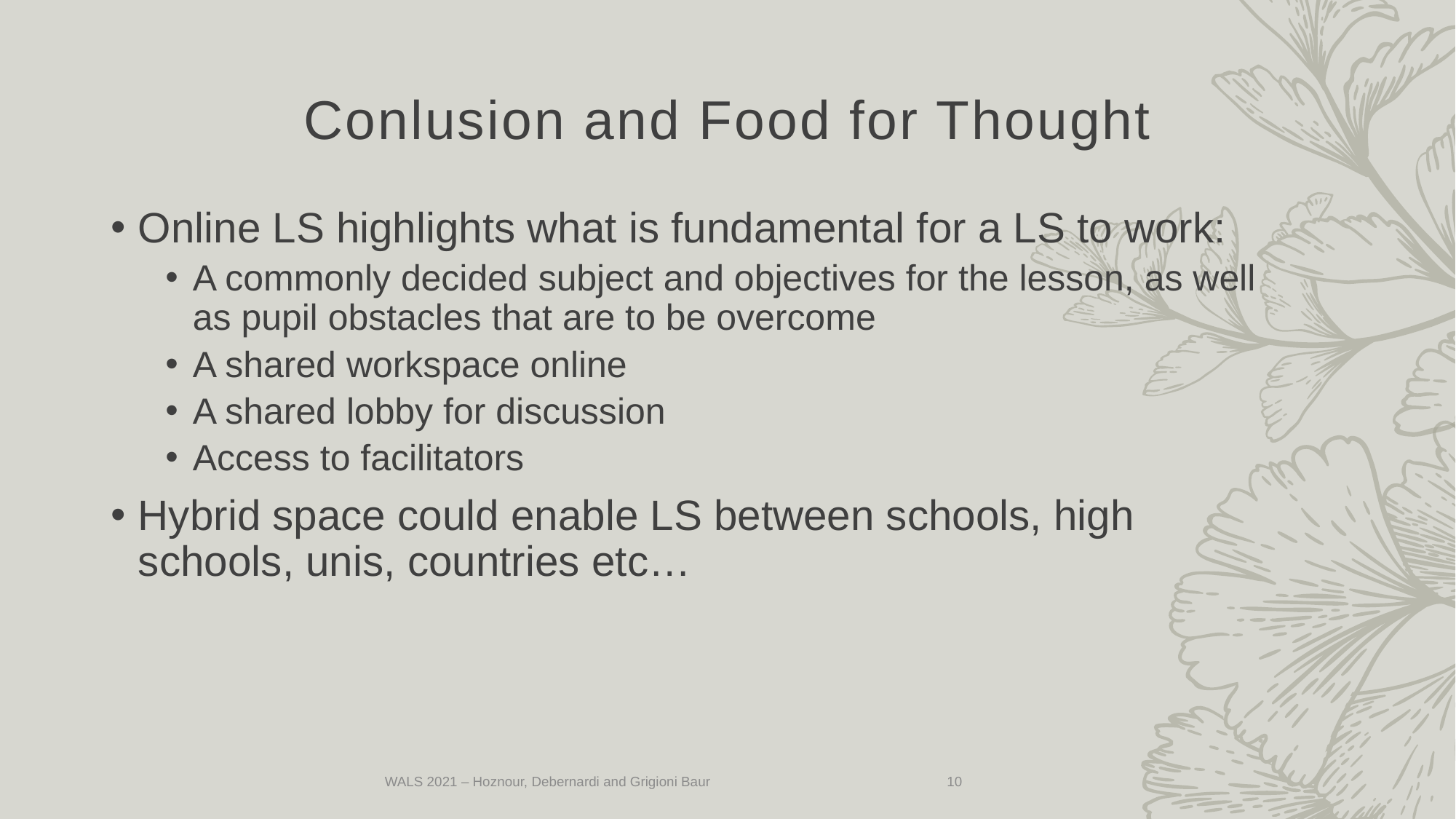

# Conlusion and Food for Thought
Online LS highlights what is fundamental for a LS to work:
A commonly decided subject and objectives for the lesson, as well as pupil obstacles that are to be overcome
A shared workspace online
A shared lobby for discussion
Access to facilitators
Hybrid space could enable LS between schools, high schools, unis, countries etc…
WALS 2021 – Hoznour, Debernardi and Grigioni Baur
10